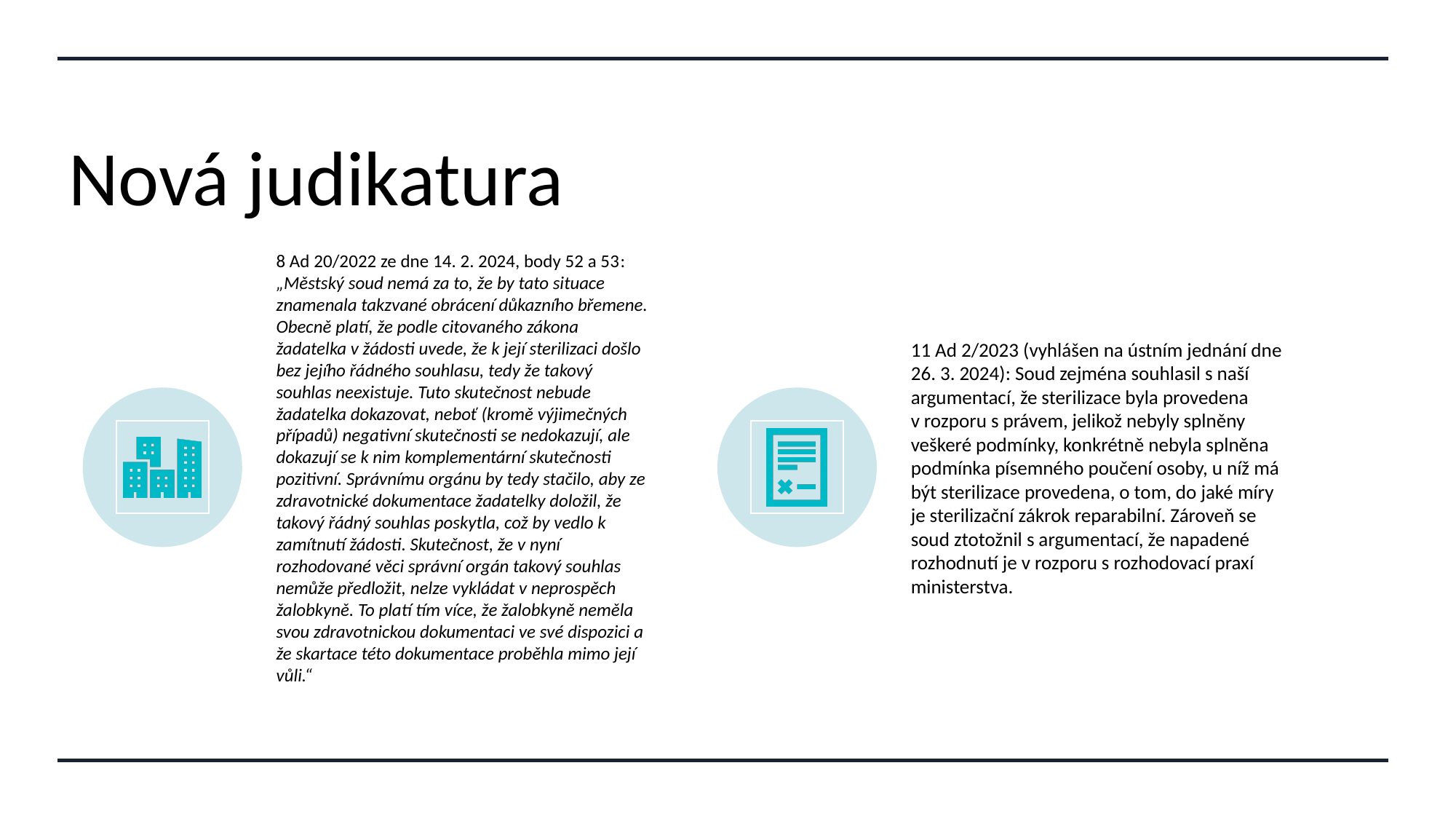

# Nová judikatura
8 Ad 20/2022 ze dne 14. 2. 2024, body 52 a 53: „Městský soud nemá za to, že by tato situace znamenala takzvané obrácení důkazního břemene. Obecně platí, že podle citovaného zákona žadatelka v žádosti uvede, že k její sterilizaci došlo bez jejího řádného souhlasu, tedy že takový souhlas neexistuje. Tuto skutečnost nebude žadatelka dokazovat, neboť (kromě výjimečných případů) negativní skutečnosti se nedokazují, ale dokazují se k nim komplementární skutečnosti pozitivní. Správnímu orgánu by tedy stačilo, aby ze zdravotnické dokumentace žadatelky doložil, že takový řádný souhlas poskytla, což by vedlo k zamítnutí žádosti. Skutečnost, že v nyní rozhodované věci správní orgán takový souhlas nemůže předložit, nelze vykládat v neprospěch žalobkyně. To platí tím více, že žalobkyně neměla svou zdravotnickou dokumentaci ve své dispozici a že skartace této dokumentace proběhla mimo její vůli.“
11 Ad 2/2023 (vyhlášen na ústním jednání dne 26. 3. 2024): Soud zejména souhlasil s naší argumentací, že sterilizace byla provedena v rozporu s právem, jelikož nebyly splněny veškeré podmínky, konkrétně nebyla splněna podmínka písemného poučení osoby, u níž má být sterilizace provedena, o tom, do jaké míry je sterilizační zákrok reparabilní. Zároveň se soud ztotožnil s argumentací, že napadené rozhodnutí je v rozporu s rozhodovací praxí ministerstva.